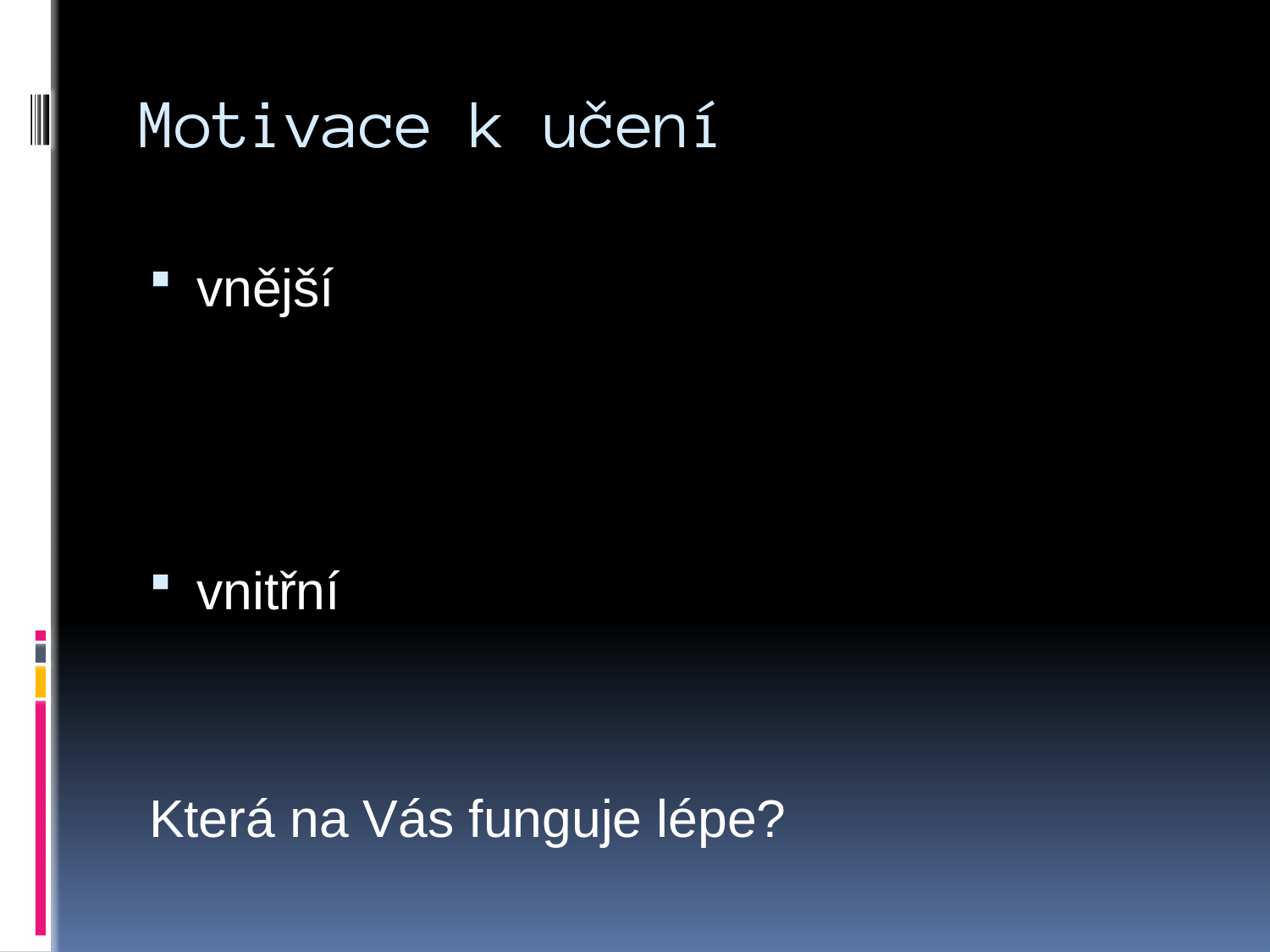

# Motivace k učení
vnější

vnitřní

Která na Vás funguje lépe?